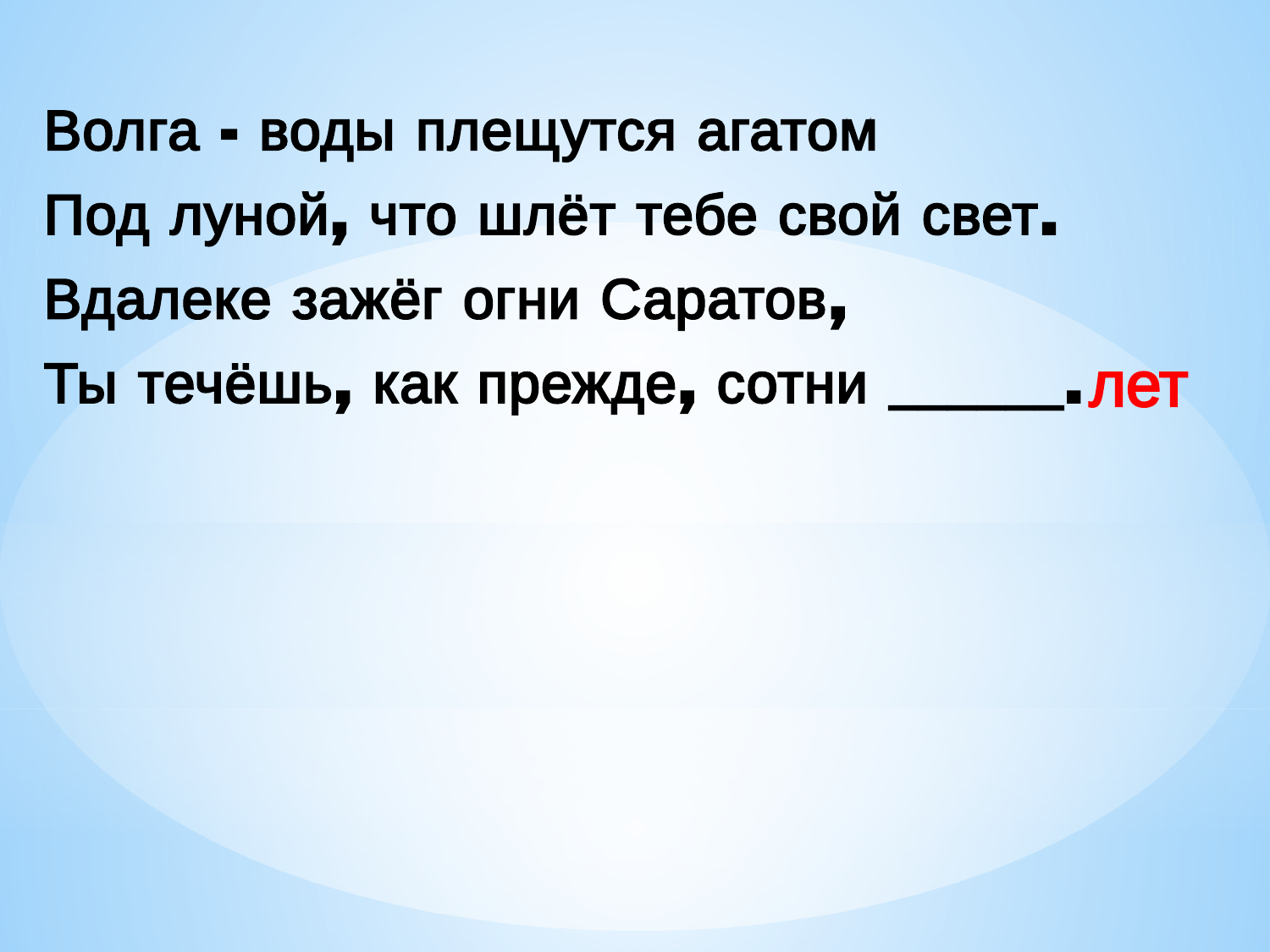

Волга - воды плещутся агатом
Под луной, что шлёт тебе свой свет.
Вдалеке зажёг огни Саратов,
Ты течёшь, как прежде, сотни ______.
  лет